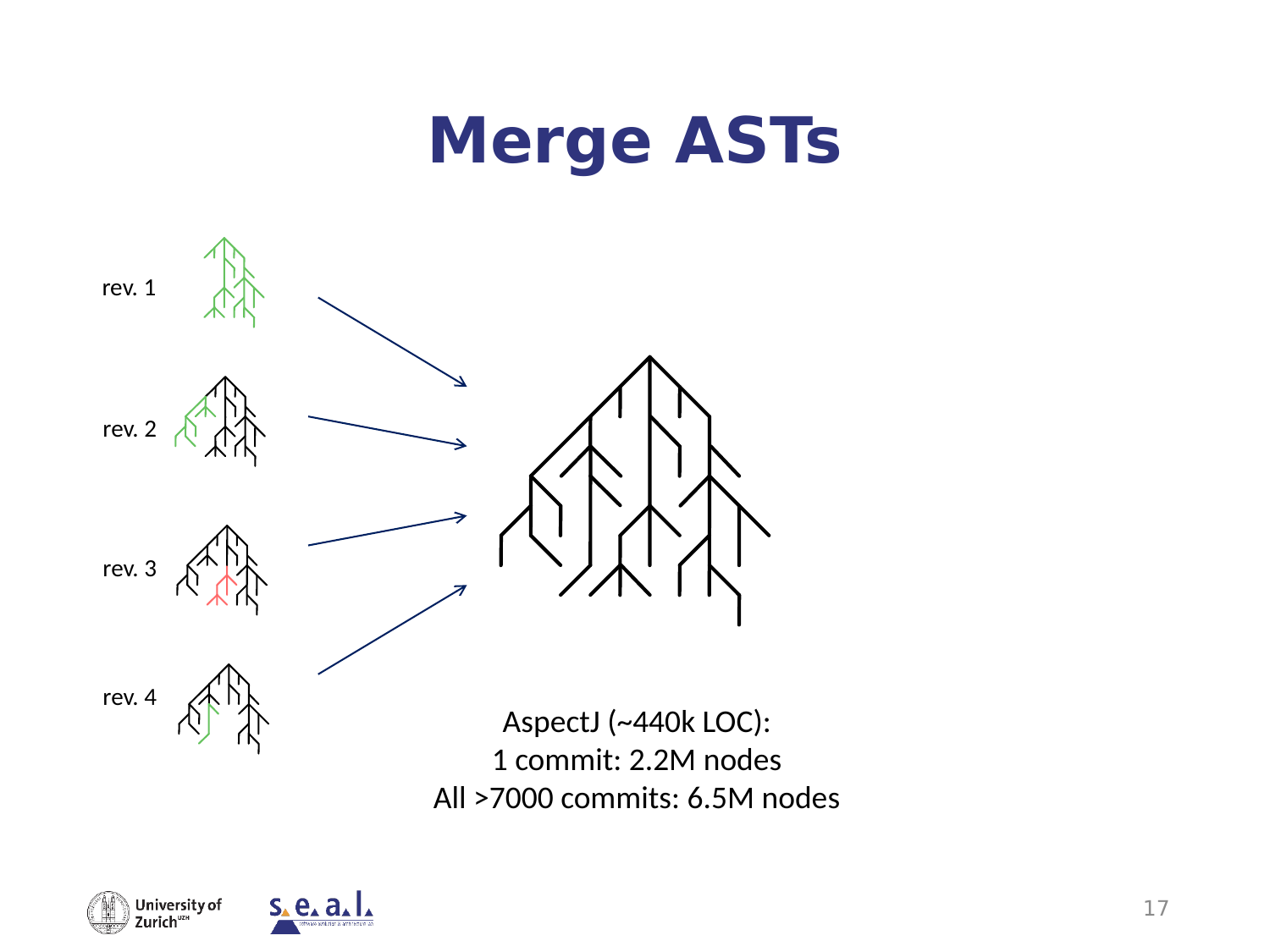

# Merge ASTs
rev. 1
rev. 2
rev. 3
rev. 4
AspectJ (~440k LOC):
1 commit: 2.2M nodes
All >7000 commits: 6.5M nodes
17